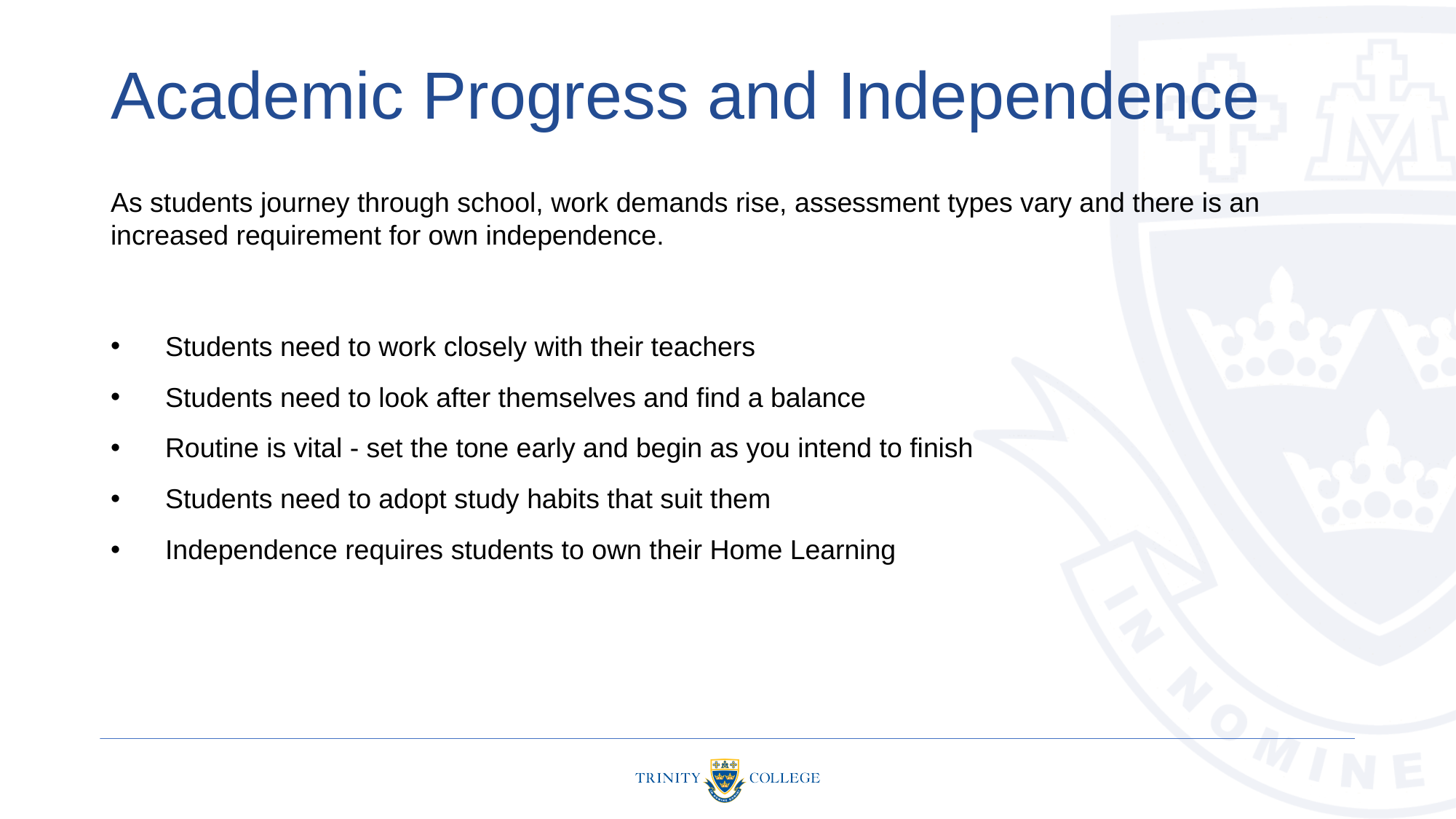

# Academic Progress and Independence
As students journey through school, work demands rise, assessment types vary and there is an increased requirement for own independence.

Students need to work closely with their teachers
Students need to look after themselves and find a balance
Routine is vital - set the tone early and begin as you intend to finish
Students need to adopt study habits that suit them
Independence requires students to own their Home Learning